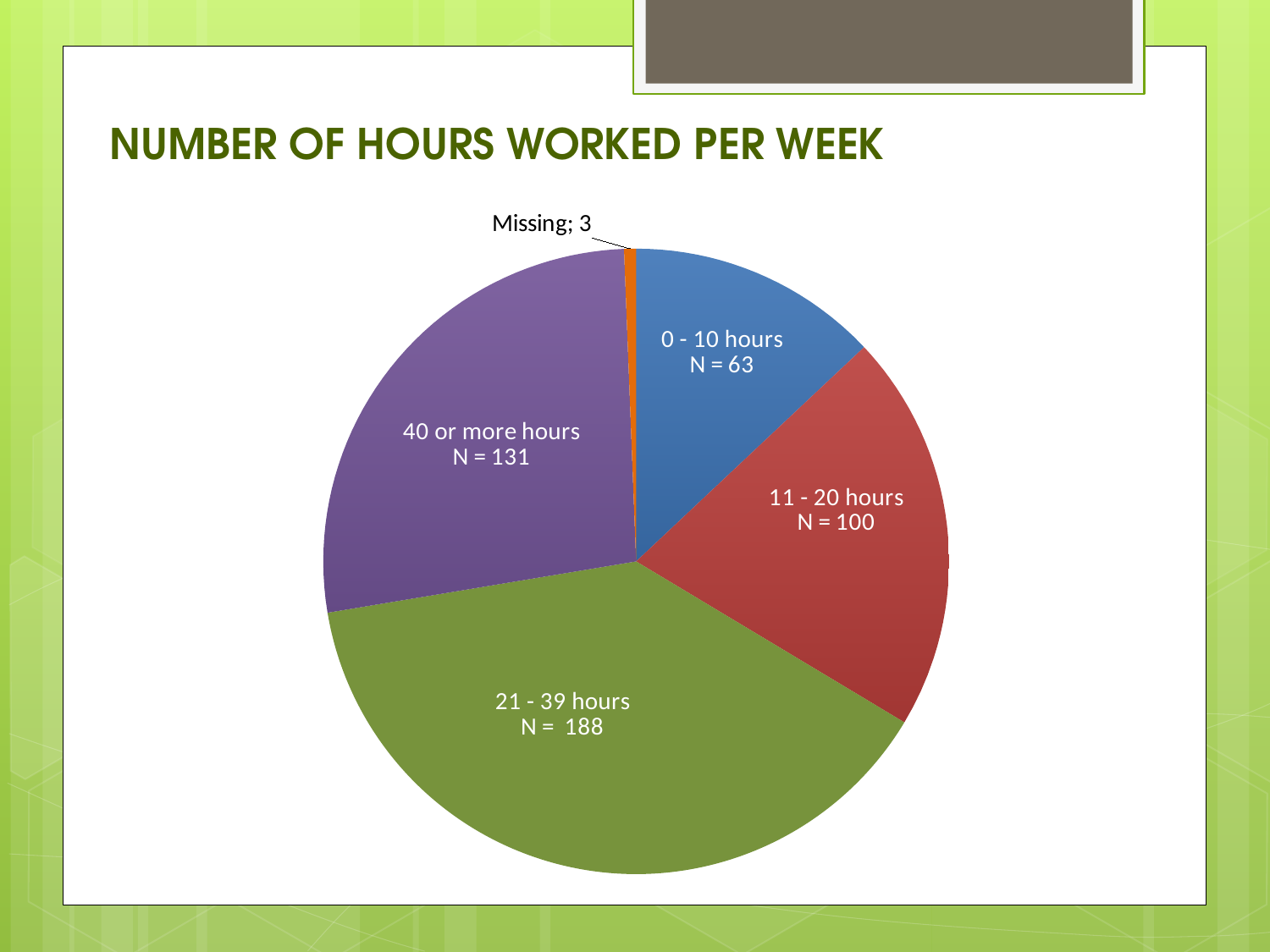

# NUMBER OF HOURS WORKED PER WEEK

### Chart

| Category |  |
|---|---|
| 0 - 10 hours | 63.0 |
| 11 - 20 hours | 100.0 |
| 21 - 39 hours | 188.0 |
| 40 or more hours | 131.0 |
| Missing | 3.0 |